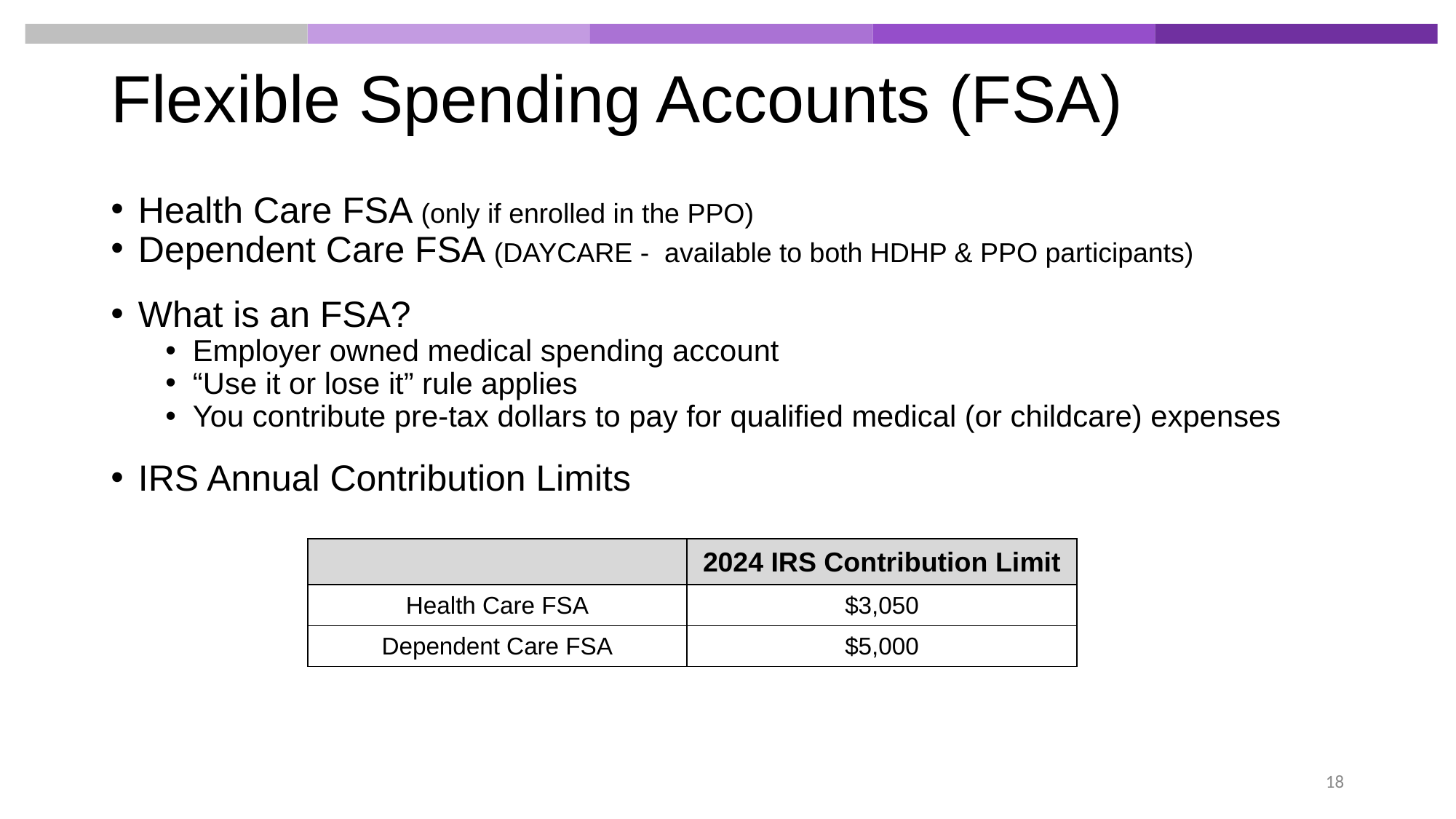

# Flexible Spending Accounts (FSA)
Health Care FSA (only if enrolled in the PPO)
Dependent Care FSA (DAYCARE -  available to both HDHP & PPO participants)

What is an FSA?
Employer owned medical spending account
“Use it or lose it” rule applies
You contribute pre-tax dollars to pay for qualified medical (or childcare) expenses

IRS Annual Contribution Limits

|  | 2024 IRS Contribution Limit |
| --- | --- |
| Health Care FSA | $3,050 |
| Dependent Care FSA | $5,000 |
18